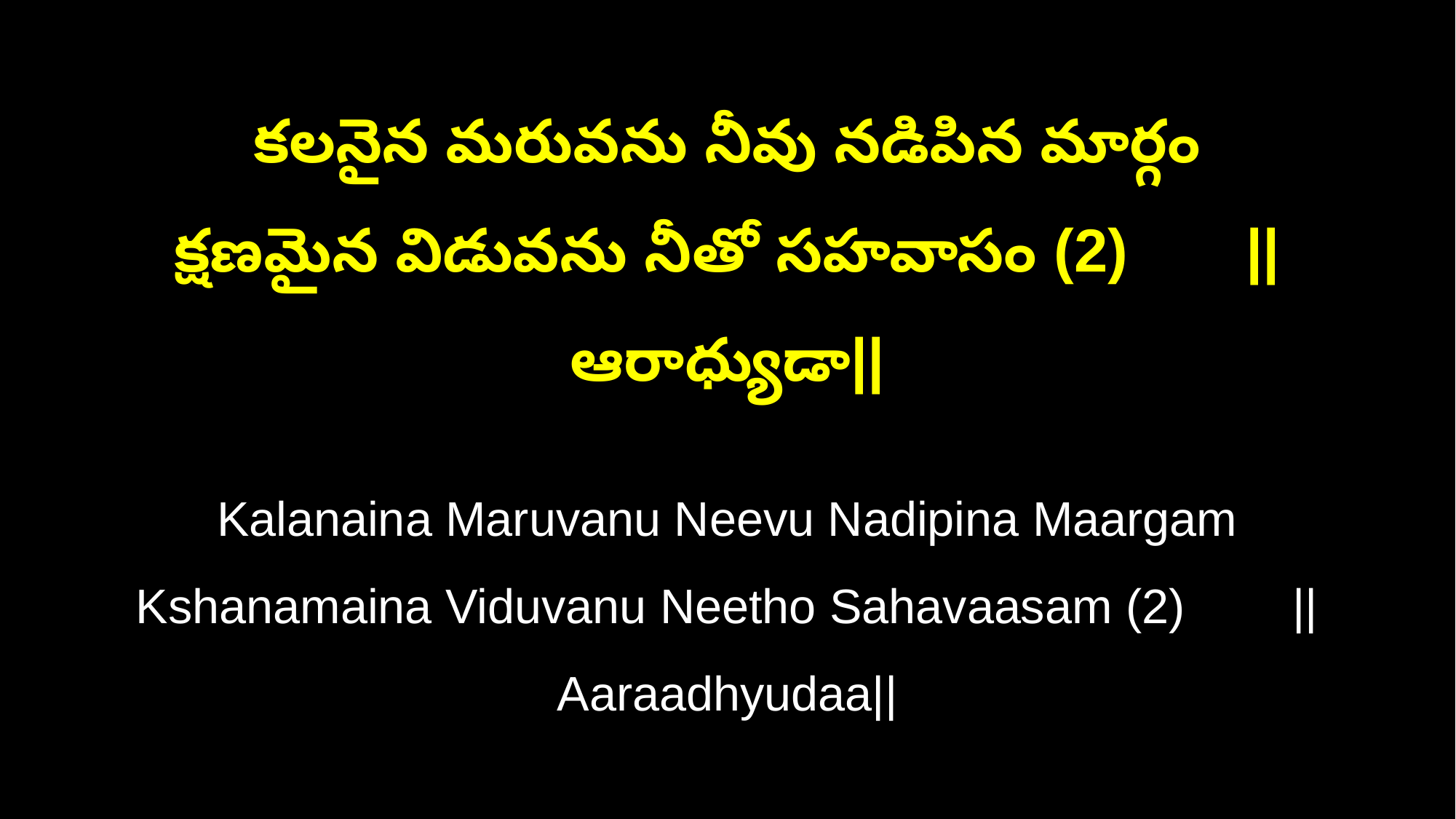

కలనైన మరువను నీవు నడిపిన మార్గం
క్షణమైన విడువను నీతో సహవాసం (2)       ||ఆరాధ్యుడా||
Kalanaina Maruvanu Neevu Nadipina Maargam
Kshanamaina Viduvanu Neetho Sahavaasam (2)        ||Aaraadhyudaa||